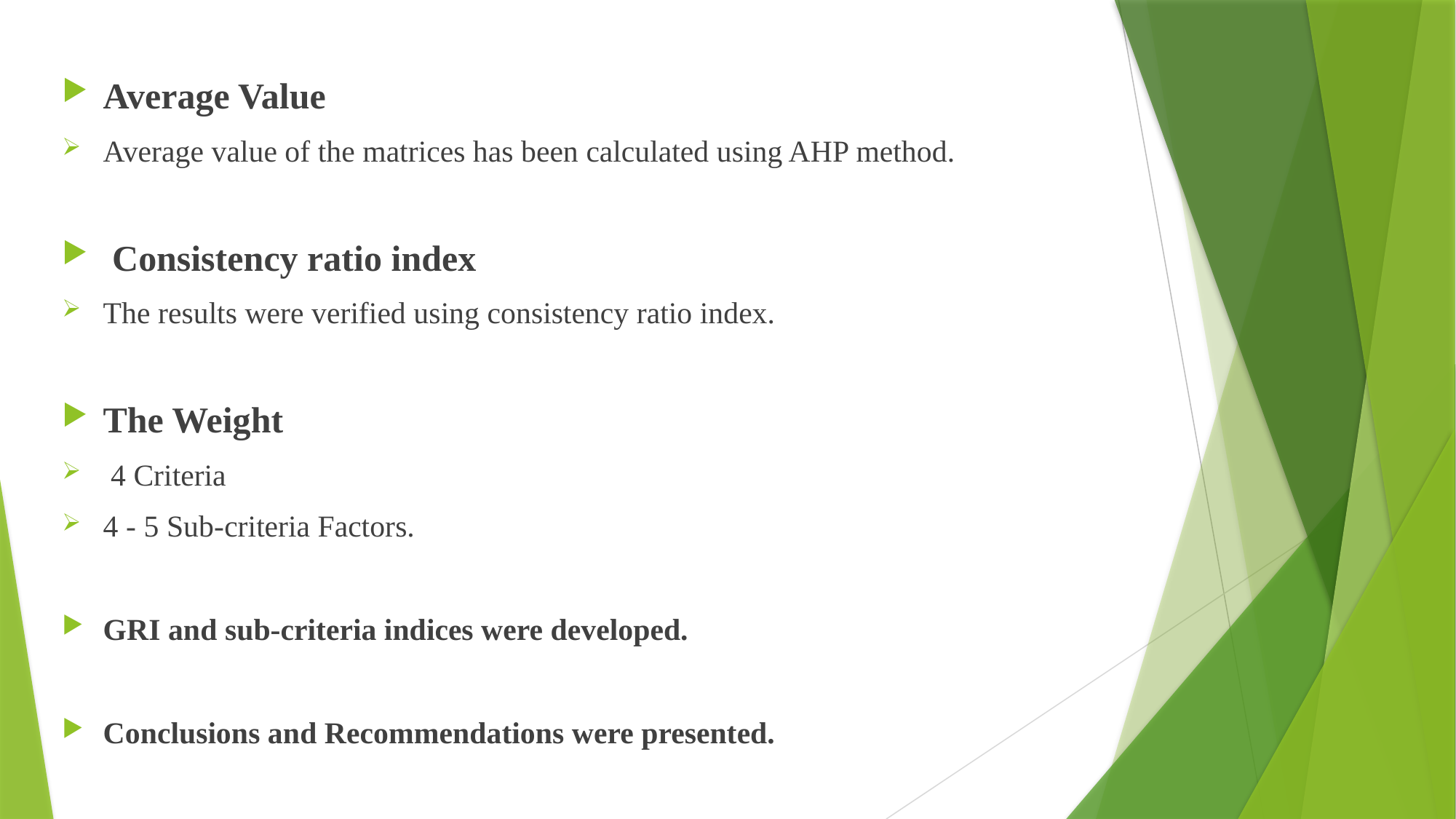

Average Value
Average value of the matrices has been calculated using AHP method.

 Consistency ratio index
The results were verified using consistency ratio index.

The Weight
 4 Criteria
4 - 5 Sub-criteria Factors.

GRI and sub-criteria indices were developed.

Conclusions and Recommendations were presented.